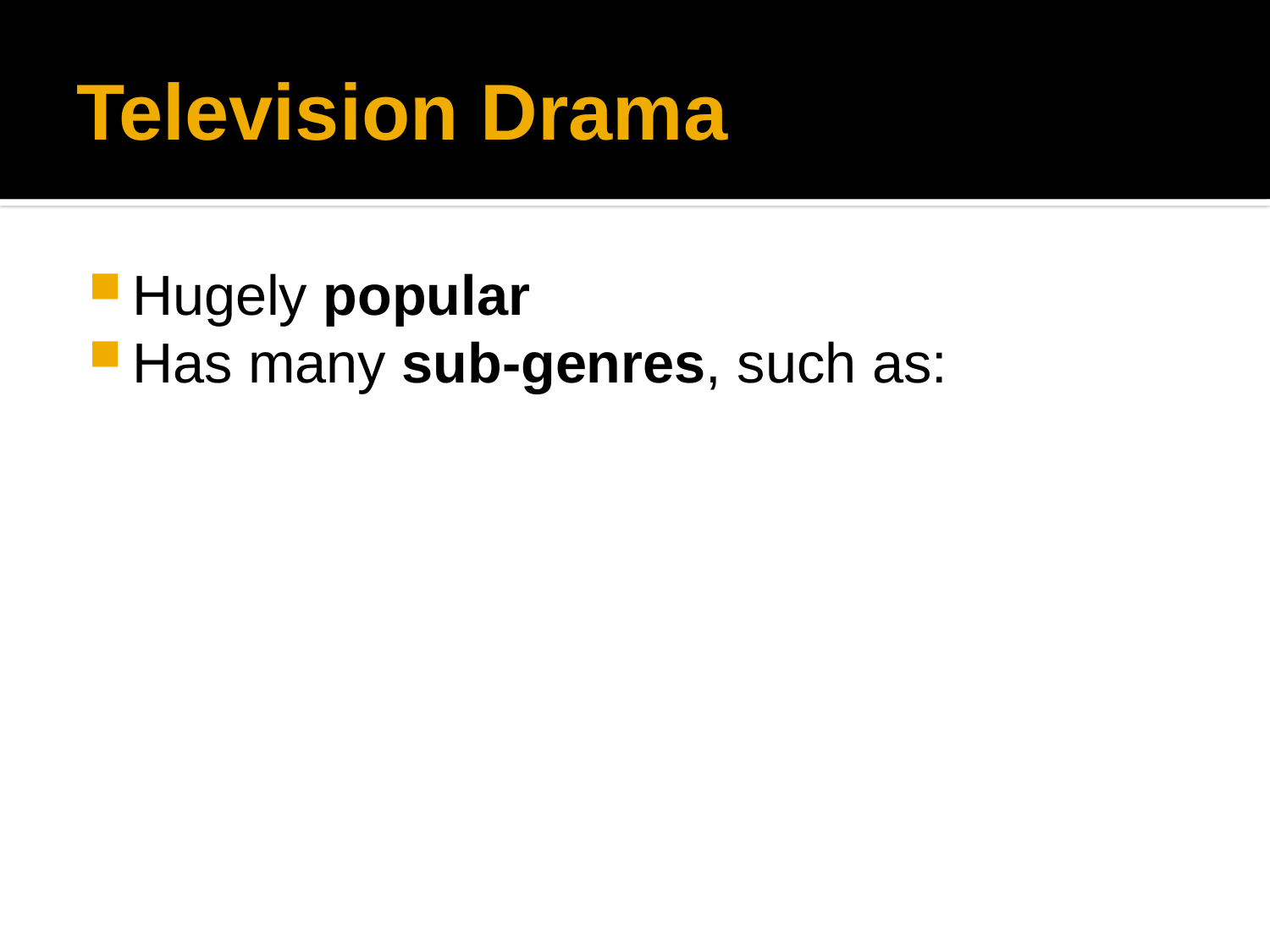

# Television Drama
Hugely popular
Has many sub-genres, such as: